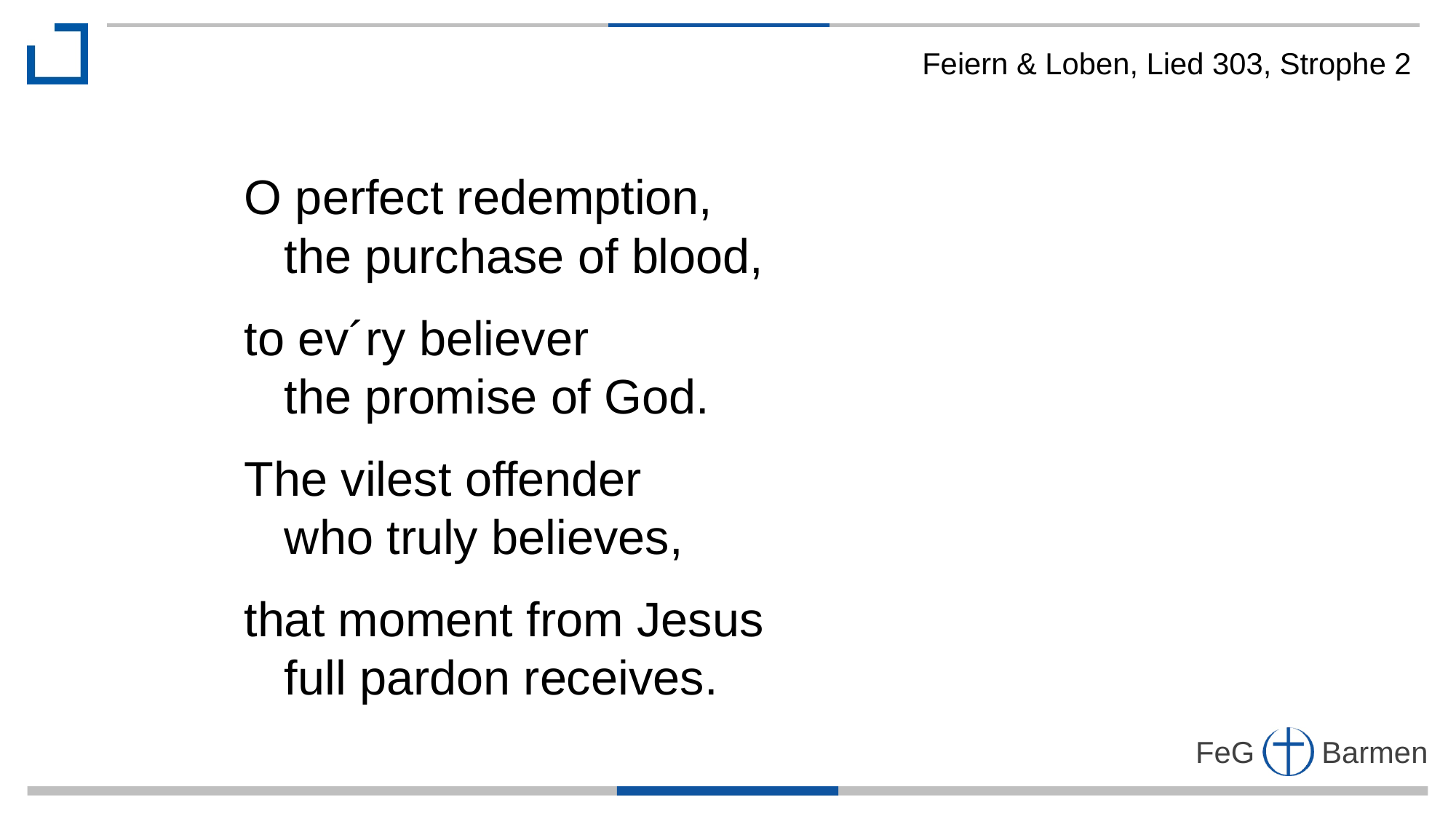

Feiern & Loben, Lied 303, Strophe 2
O perfect redemption,
   the purchase of blood,
to ev´ry believer
   the promise of God.
The vilest offender
   who truly believes,
that moment from Jesus
   full pardon receives.